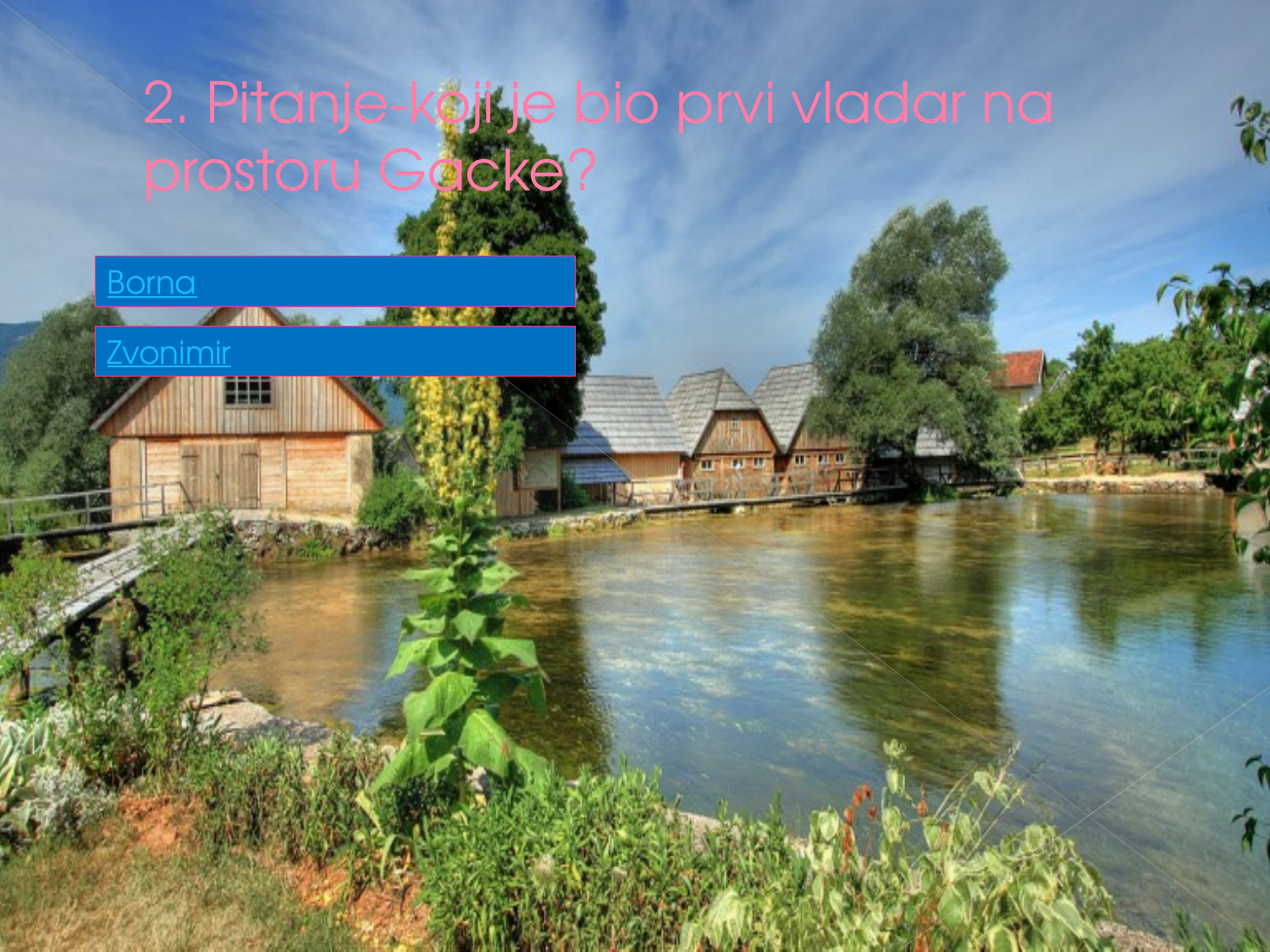

# 2. Pitanje-koji je bio prvi vladar na prostoru Gacke?
Borna
Zvonimir